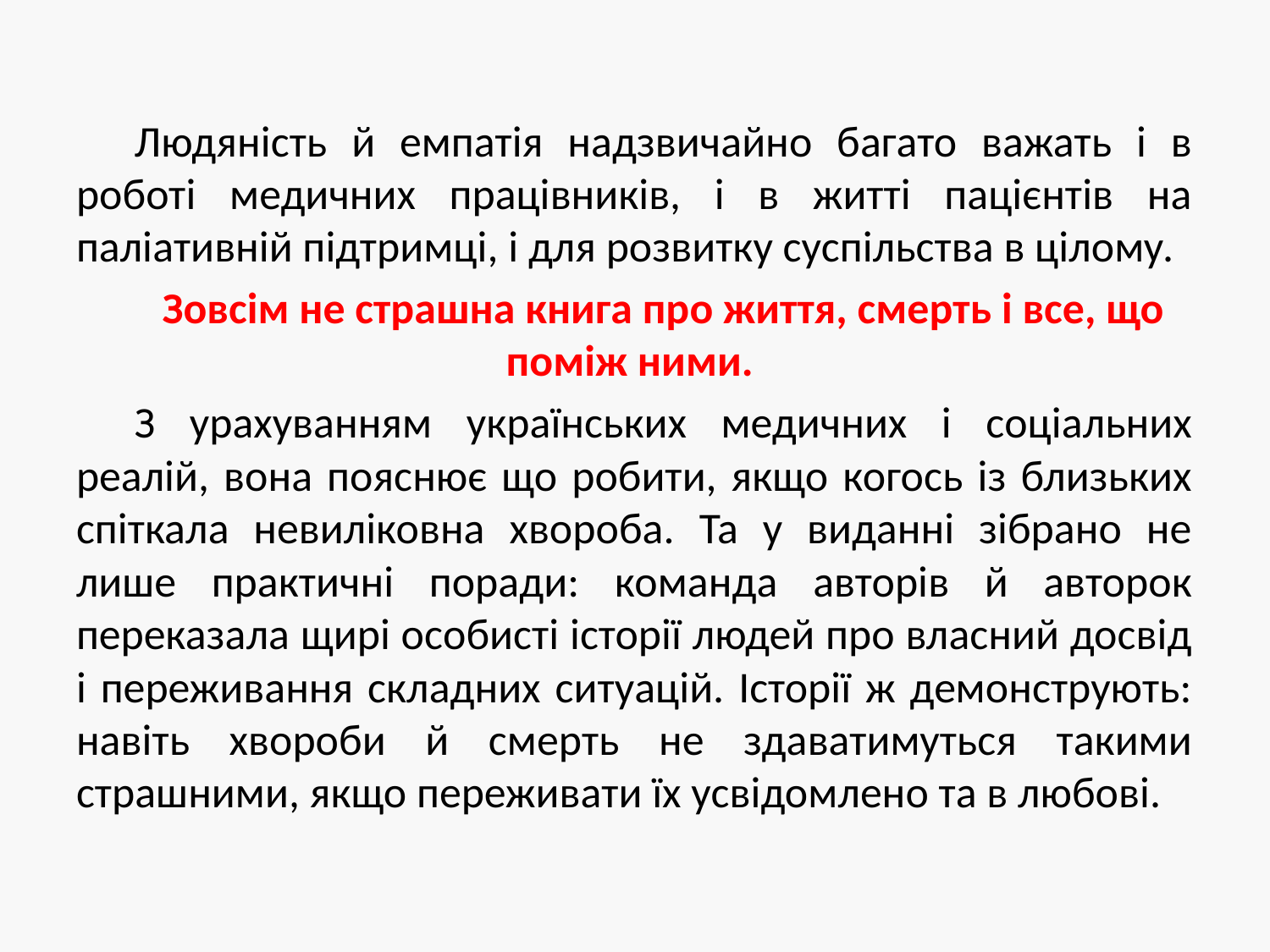

Людяність й емпатія надзвичайно багато важать і в роботі медичних працівників, і в житті пацієнтів на паліативній підтримці, і для розвитку суспільства в цілому.
Зовсім не страшна книга про життя, смерть і все, що поміж ними.
З урахуванням українських медичних і соціальних реалій, вона пояснює що робити, якщо когось із близьких спіткала невиліковна хвороба. Та у виданні зібрано не лише практичні поради: команда авторів й авторок переказала щирі особисті історії людей про власний досвід і переживання складних ситуацій. Історії ж демонструють: навіть хвороби й смерть не здаватимуться такими страшними, якщо переживати їх усвідомлено та в любові.